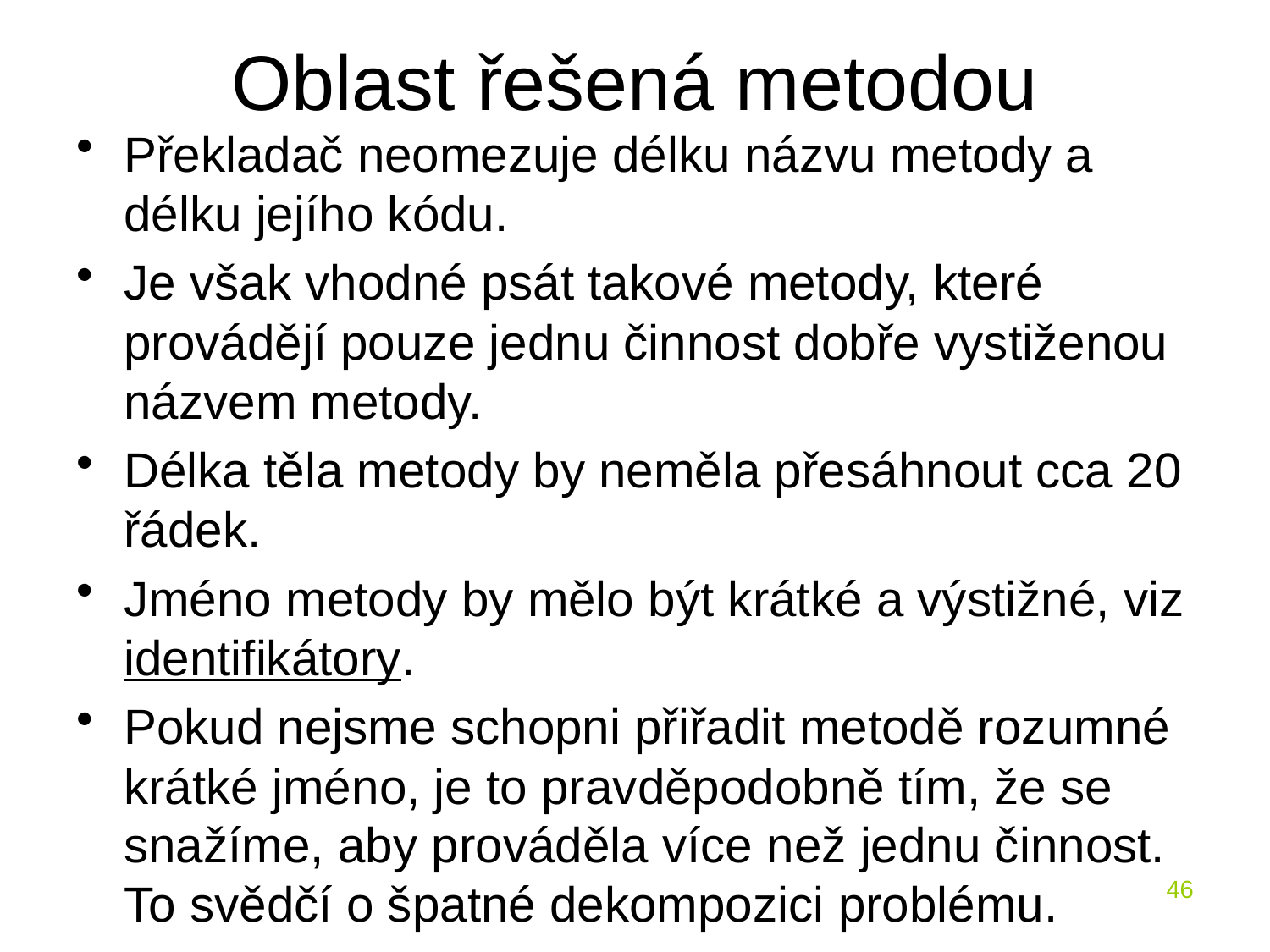

# Oblast řešená metodou
Překladač neomezuje délku názvu metody a délku jejího kódu.
Je však vhodné psát takové metody, které provádějí pouze jednu činnost dobře vystiženou názvem metody.
Délka těla metody by neměla přesáhnout cca 20 řádek.
Jméno metody by mělo být krátké a výstižné, viz identifikátory.
Pokud nejsme schopni přiřadit metodě rozumné krátké jméno, je to pravděpodobně tím, že se snažíme, aby prováděla více než jednu činnost. To svědčí o špatné dekompozici problému.
46